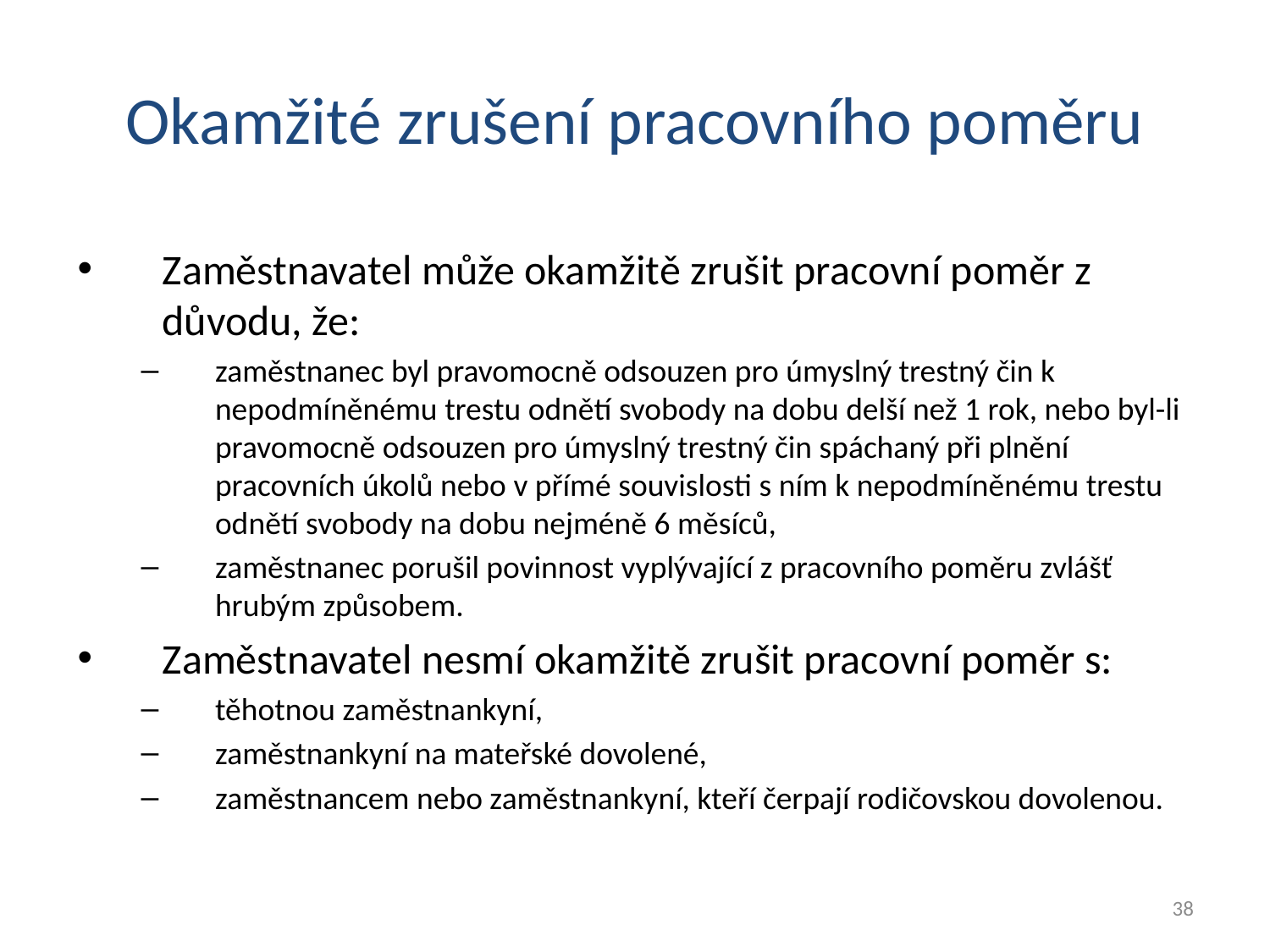

# Okamžité zrušení pracovního poměru
Zaměstnavatel může okamžitě zrušit pracovní poměr z důvodu, že:
zaměstnanec byl pravomocně odsouzen pro úmyslný trestný čin k nepodmíněnému trestu odnětí svobody na dobu delší než 1 rok, nebo byl-li pravomocně odsouzen pro úmyslný trestný čin spáchaný při plnění pracovních úkolů nebo v přímé souvislosti s ním k nepodmíněnému trestu odnětí svobody na dobu nejméně 6 měsíců,
zaměstnanec porušil povinnost vyplývající z pracovního poměru zvlášť hrubým způsobem.
Zaměstnavatel nesmí okamžitě zrušit pracovní poměr s:
těhotnou zaměstnankyní,
zaměstnankyní na mateřské dovolené,
zaměstnancem nebo zaměstnankyní, kteří čerpají rodičovskou dovolenou.
38